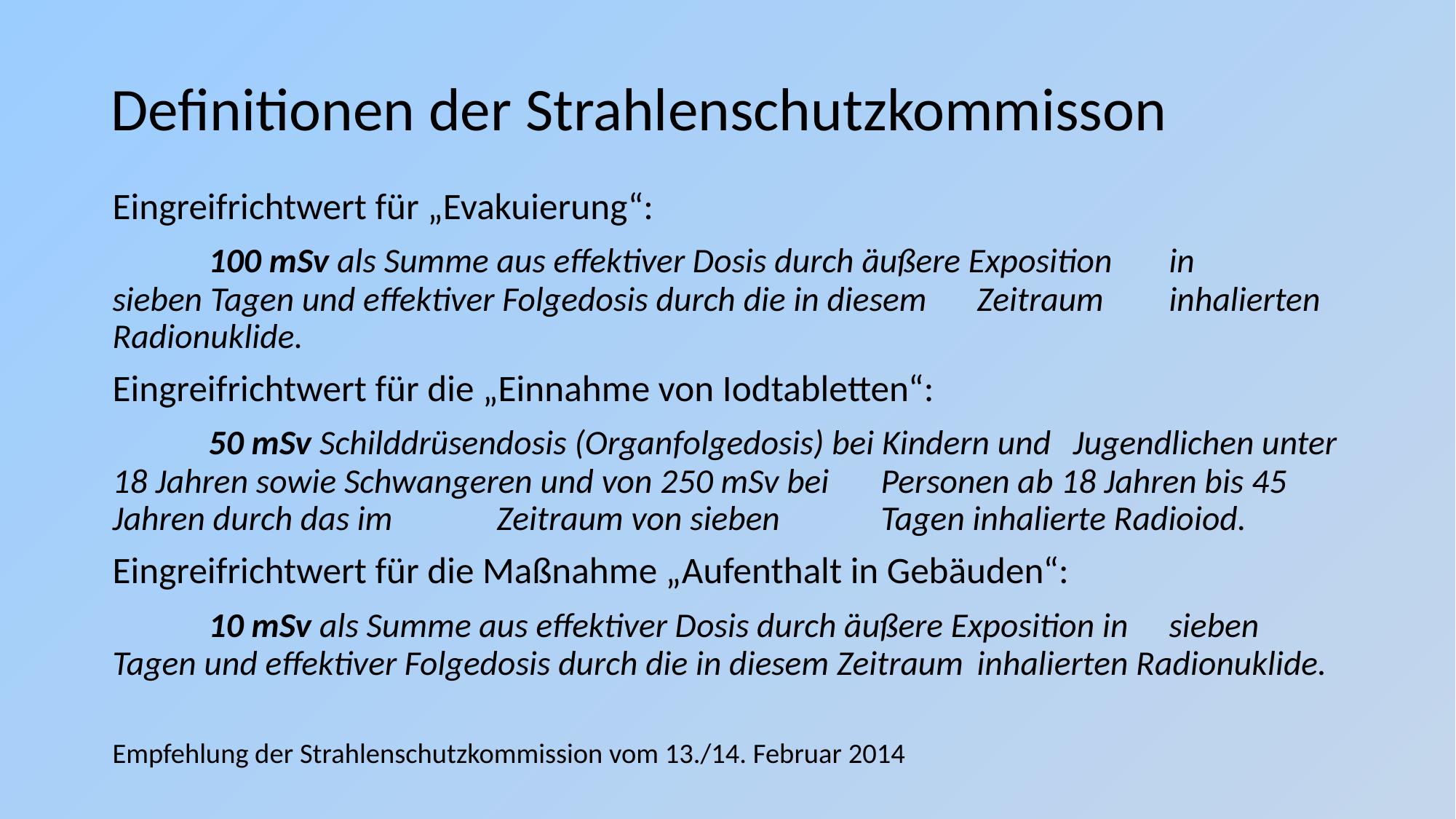

# Definitionen der Strahlenschutzkommisson
Eingreifrichtwert für „Evakuierung“:
	100 mSv als Summe aus effektiver Dosis durch äußere Exposition 	in 	sieben Tagen und effektiver Folgedosis durch die in diesem 	Zeitraum 	inhalierten Radionuklide.
Eingreifrichtwert für die „Einnahme von Iodtabletten“:
	50 mSv Schilddrüsendosis (Organfolgedosis) bei Kindern und 	Jugendlichen unter 18 Jahren sowie Schwangeren und von 250 mSv bei 	Personen ab 18 Jahren bis 45 Jahren durch das im 	Zeitraum von sieben 	Tagen inhalierte Radioiod.
Eingreifrichtwert für die Maßnahme „Aufenthalt in Gebäuden“:
	10 mSv als Summe aus effektiver Dosis durch äußere Exposition in 		sieben Tagen und effektiver Folgedosis durch die in diesem Zeitraum 	inhalierten Radionuklide.

Empfehlung der Strahlenschutzkommission vom 13./14. Februar 2014